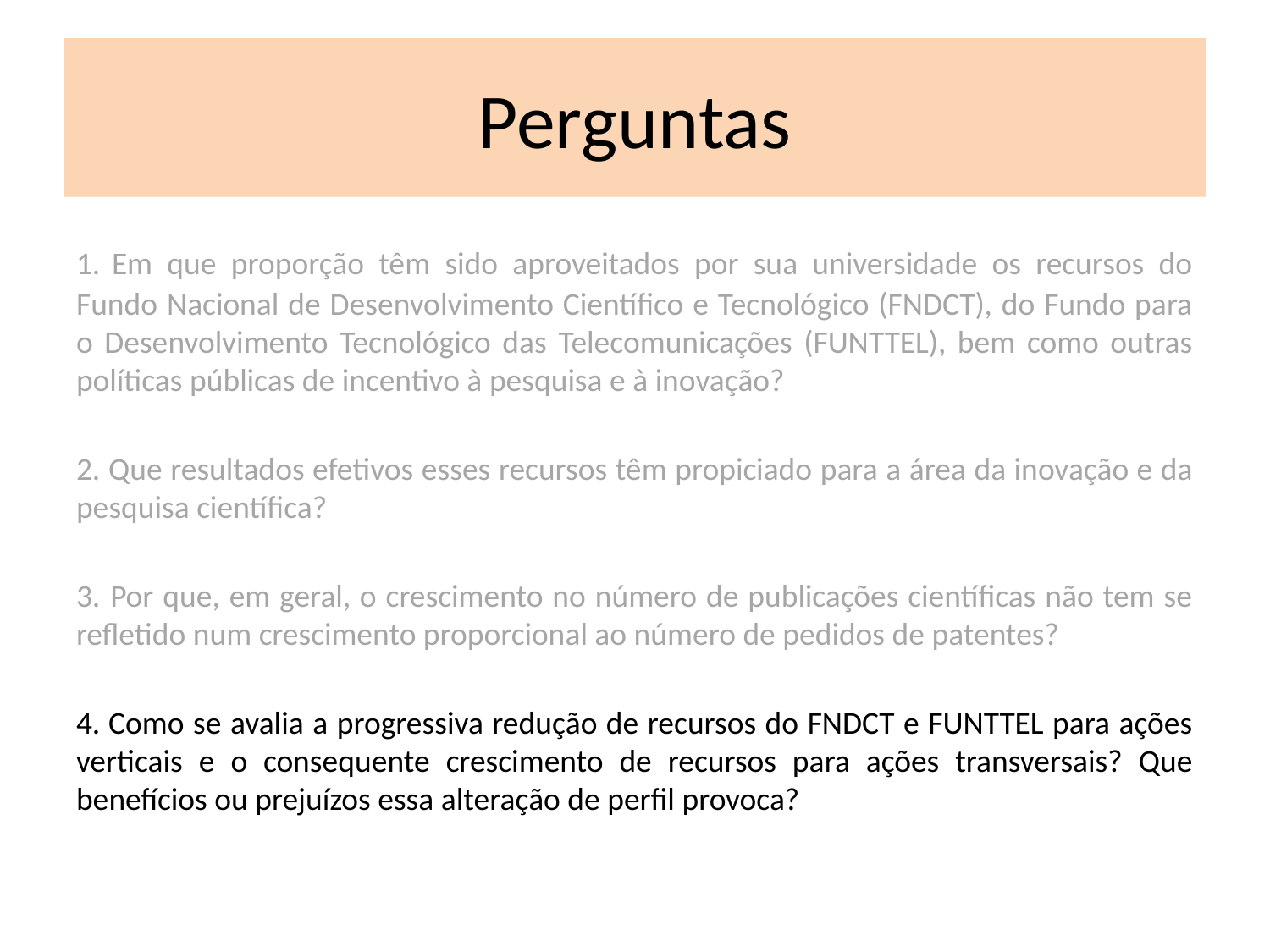

# Perguntas
1. Em que proporção têm sido aproveitados por sua universidade os recursos do Fundo Nacional de Desenvolvimento Científico e Tecnológico (FNDCT), do Fundo para o Desenvolvimento Tecnológico das Telecomunicações (FUNTTEL), bem como outras políticas públicas de incentivo à pesquisa e à inovação?

2. Que resultados efetivos esses recursos têm propiciado para a área da inovação e da pesquisa científica?

3. Por que, em geral, o crescimento no número de publicações científicas não tem se refletido num crescimento proporcional ao número de pedidos de patentes?

4. Como se avalia a progressiva redução de recursos do FNDCT e FUNTTEL para ações verticais e o consequente crescimento de recursos para ações transversais? Que benefícios ou prejuízos essa alteração de perfil provoca?